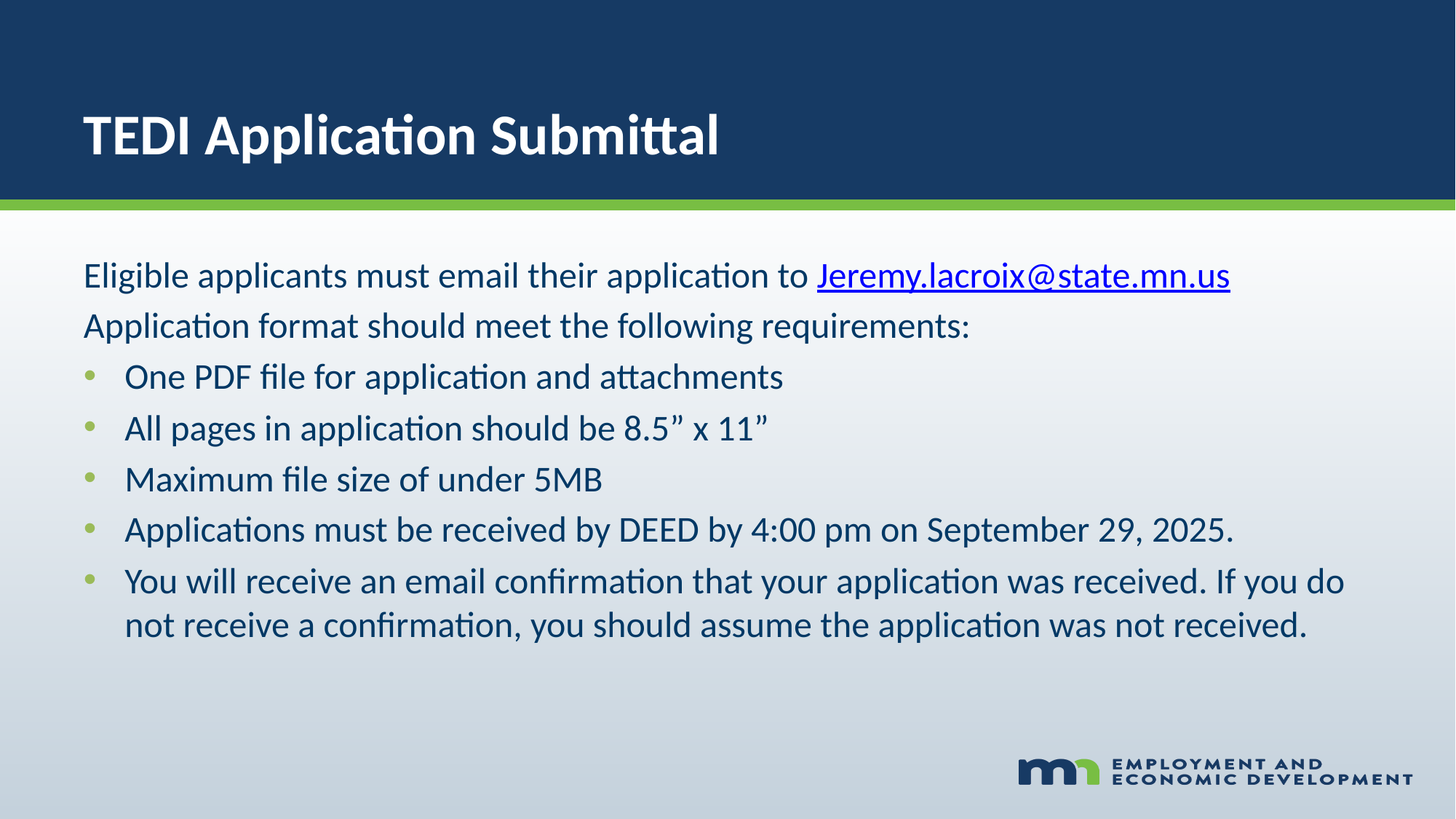

# TEDI Application Submittal
Eligible applicants must email their application to Jeremy.lacroix@state.mn.us
Application format should meet the following requirements:
One PDF file for application and attachments
All pages in application should be 8.5” x 11”
Maximum file size of under 5MB
Applications must be received by DEED by 4:00 pm on September 29, 2025.
You will receive an email confirmation that your application was received. If you do not receive a confirmation, you should assume the application was not received.